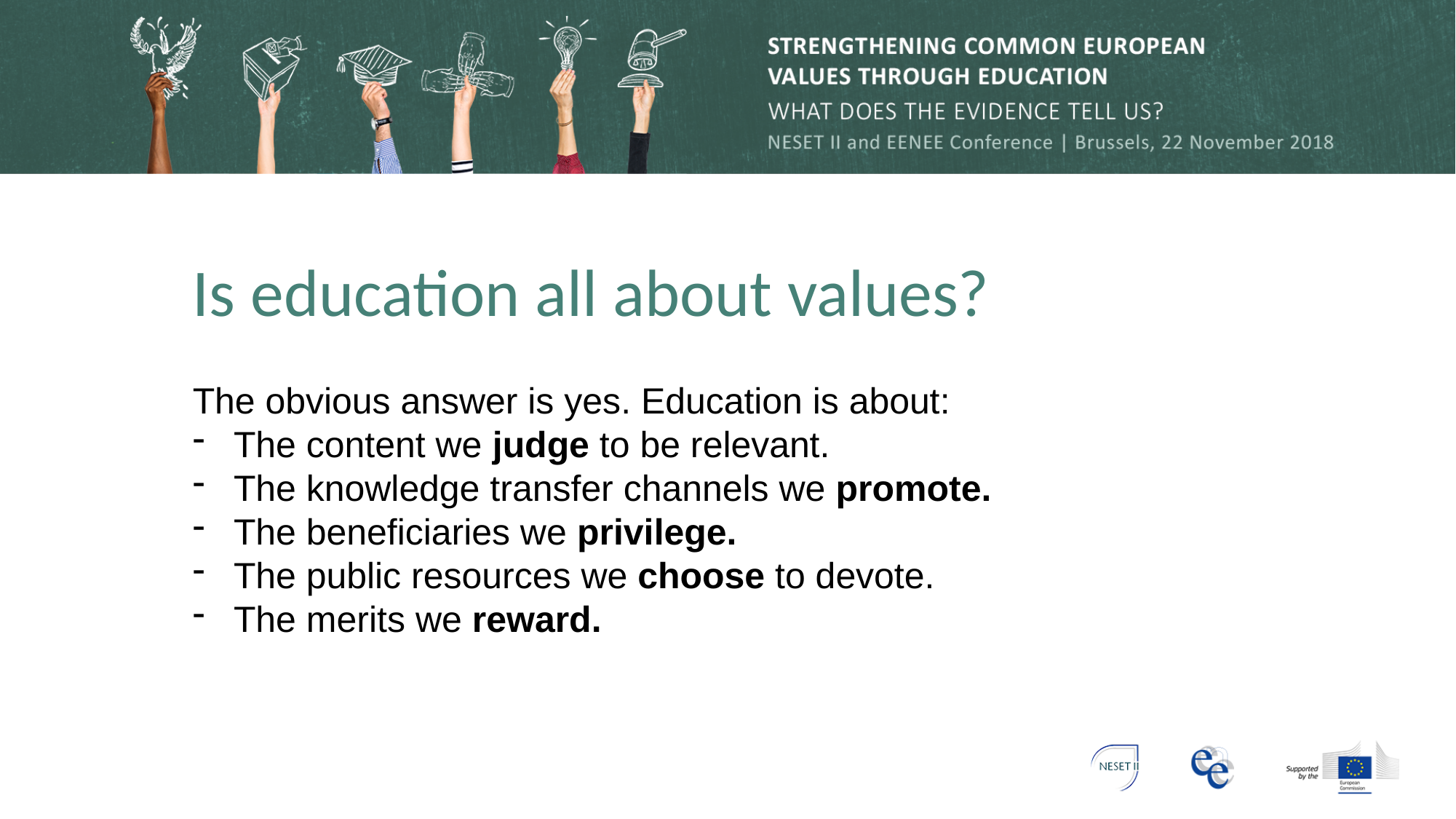

# Is education all about values?
The obvious answer is yes. Education is about:
The content we judge to be relevant.
The knowledge transfer channels we promote.
The beneficiaries we privilege.
The public resources we choose to devote.
The merits we reward.